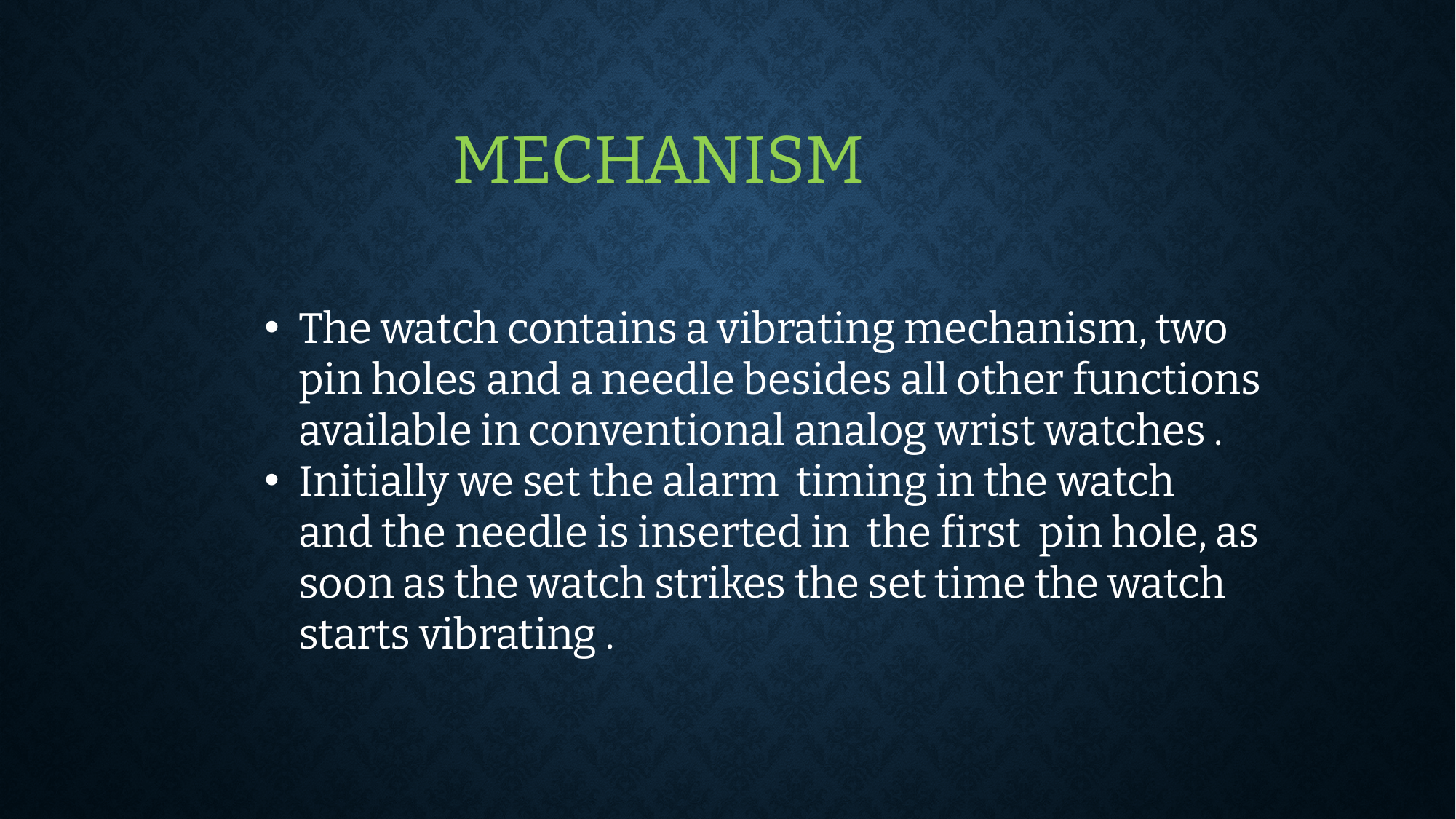

MECHANISM
The watch contains a vibrating mechanism, two pin holes and a needle besides all other functions available in conventional analog wrist watches .
Initially we set the alarm  timing in the watch  and the needle is inserted in  the first  pin hole, as soon as the watch strikes the set time the watch starts vibrating .